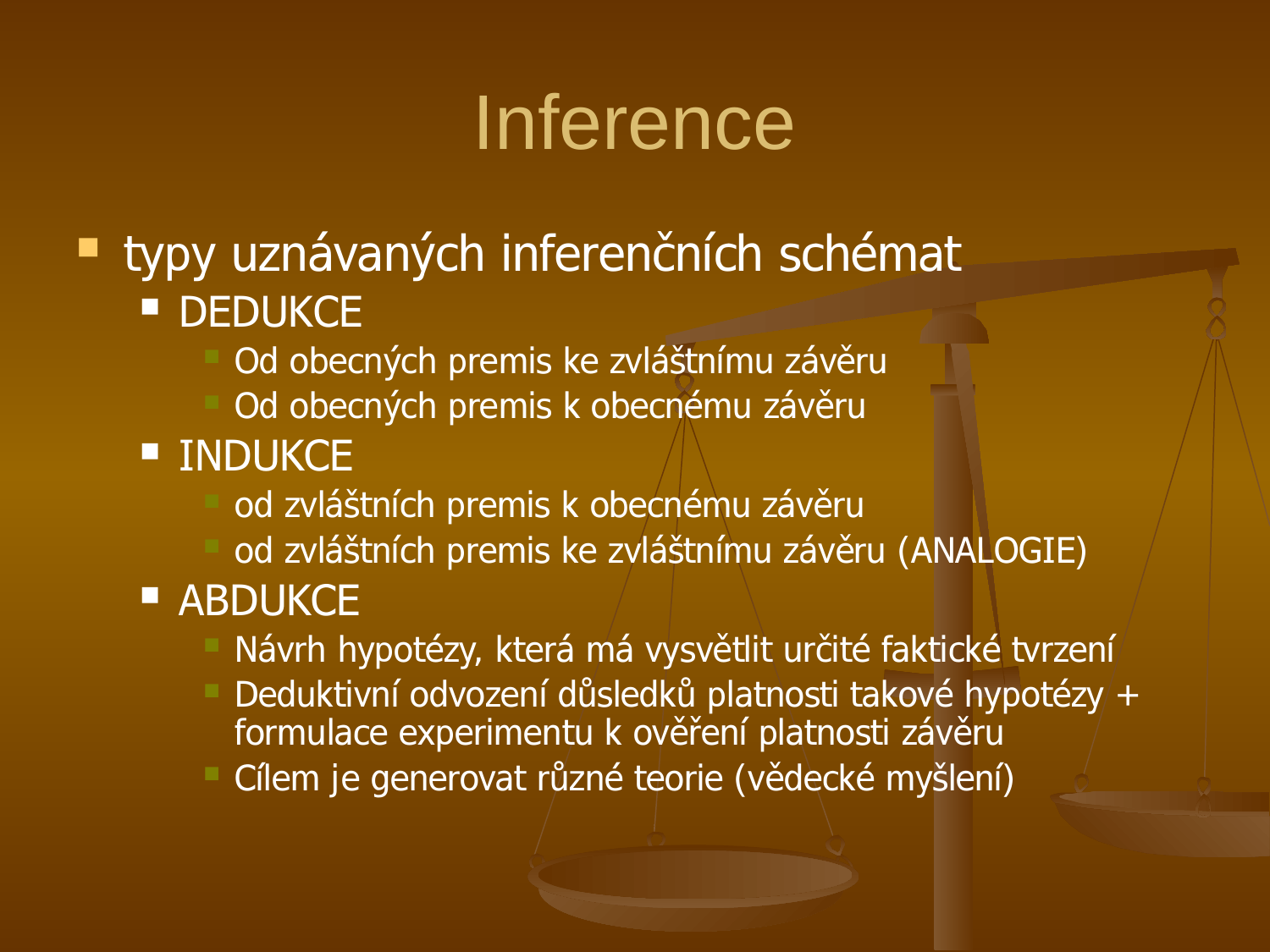

# Inference
typy uznávaných inferenčních schémat
DEDUKCE
Od obecných premis ke zvláštnímu závěru
Od obecných premis k obecnému závěru
INDUKCE
od zvláštních premis k obecnému závěru
od zvláštních premis ke zvláštnímu závěru (ANALOGIE)
ABDUKCE
Návrh hypotézy, která má vysvětlit určité faktické tvrzení
Deduktivní odvození důsledků platnosti takové hypotézy + formulace experimentu k ověření platnosti závěru
Cílem je generovat různé teorie (vědecké myšlení)